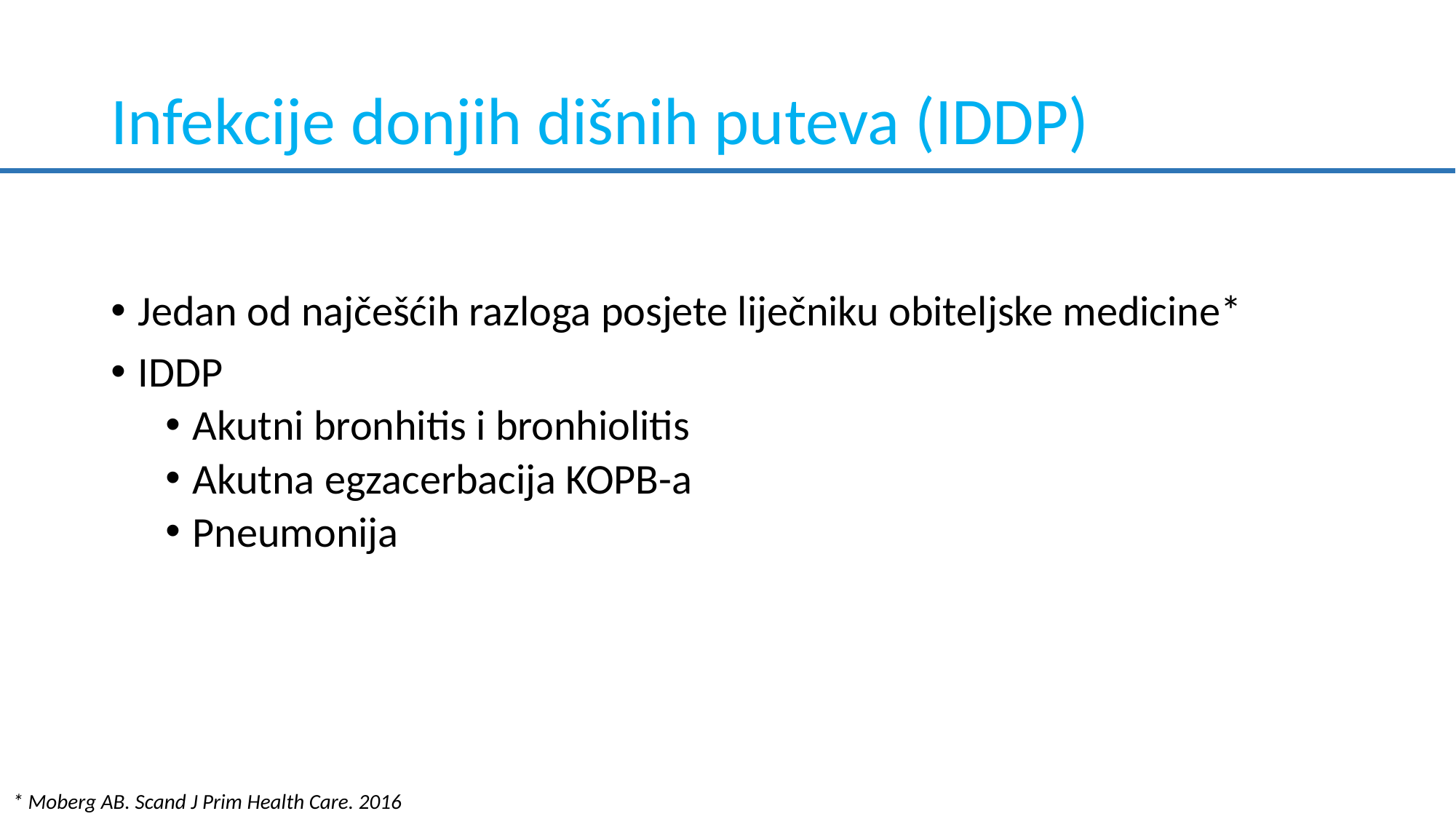

# Infekcije donjih dišnih puteva (IDDP)

Jedan od najčešćih razloga posjete liječniku obiteljske medicine*
IDDP
Akutni bronhitis i bronhiolitis
Akutna egzacerbacija KOPB-a
Pneumonija
* Moberg AB. Scand J Prim Health Care. 2016